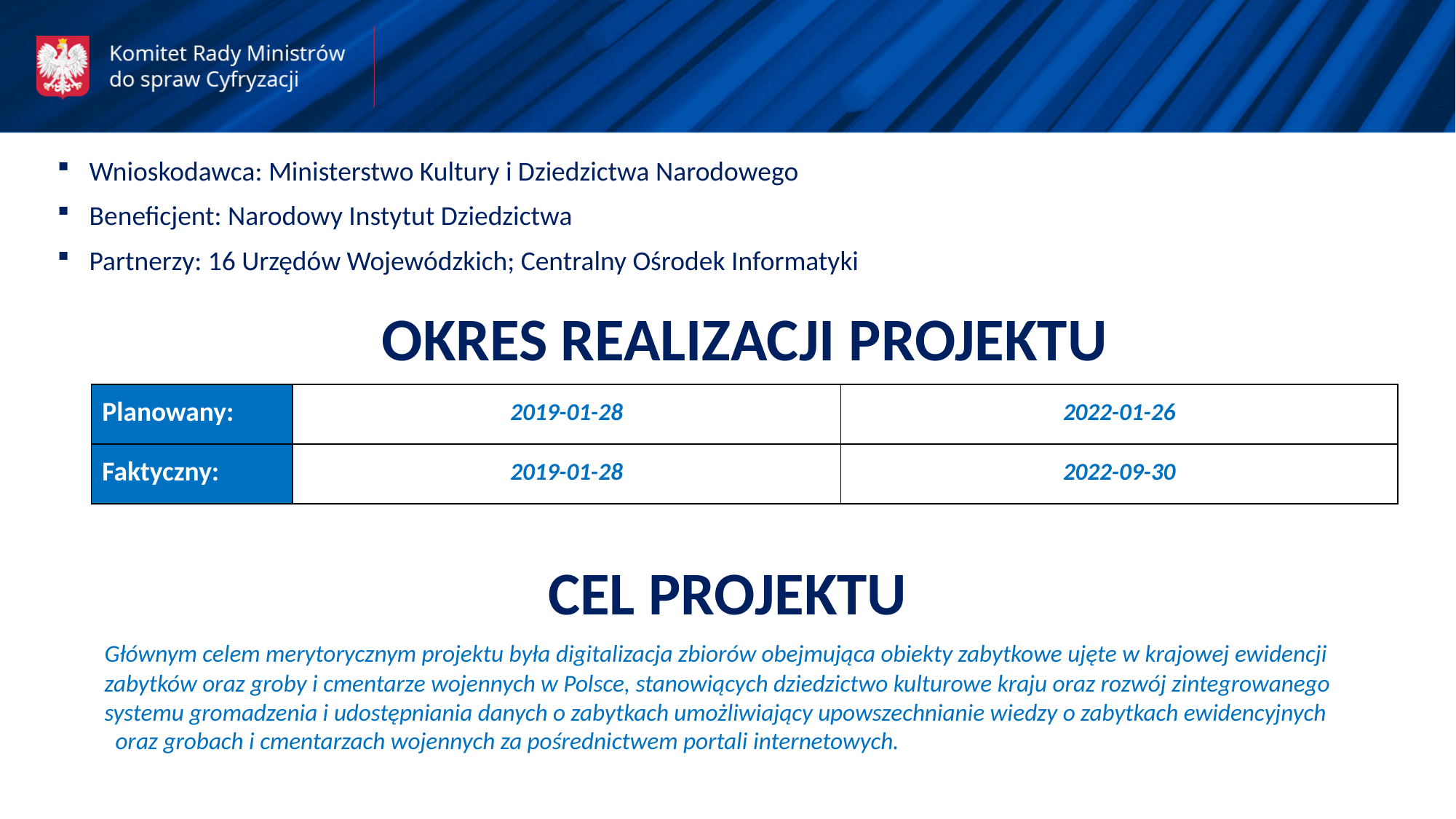

Wnioskodawca: Ministerstwo Kultury i Dziedzictwa Narodowego
Beneficjent: Narodowy Instytut Dziedzictwa
Partnerzy: 16 Urzędów Wojewódzkich; Centralny Ośrodek Informatyki
OKRES REALIZACJI PROJEKTU
| Planowany: | 2019-01-28 | 2022-01-26 |
| --- | --- | --- |
| Faktyczny: | 2019-01-28 | 2022-09-30 |
CEL PROJEKTU
Głównym celem merytorycznym projektu była digitalizacja zbiorów obejmująca obiekty zabytkowe ujęte w krajowej ewidencji zabytków oraz groby i cmentarze wojennych w Polsce, stanowiących dziedzictwo kulturowe kraju oraz rozwój zintegrowanego systemu gromadzenia i udostępniania danych o zabytkach umożliwiający upowszechnianie wiedzy o zabytkach ewidencyjnych               oraz grobach i cmentarzach wojennych za pośrednictwem portali internetowych.